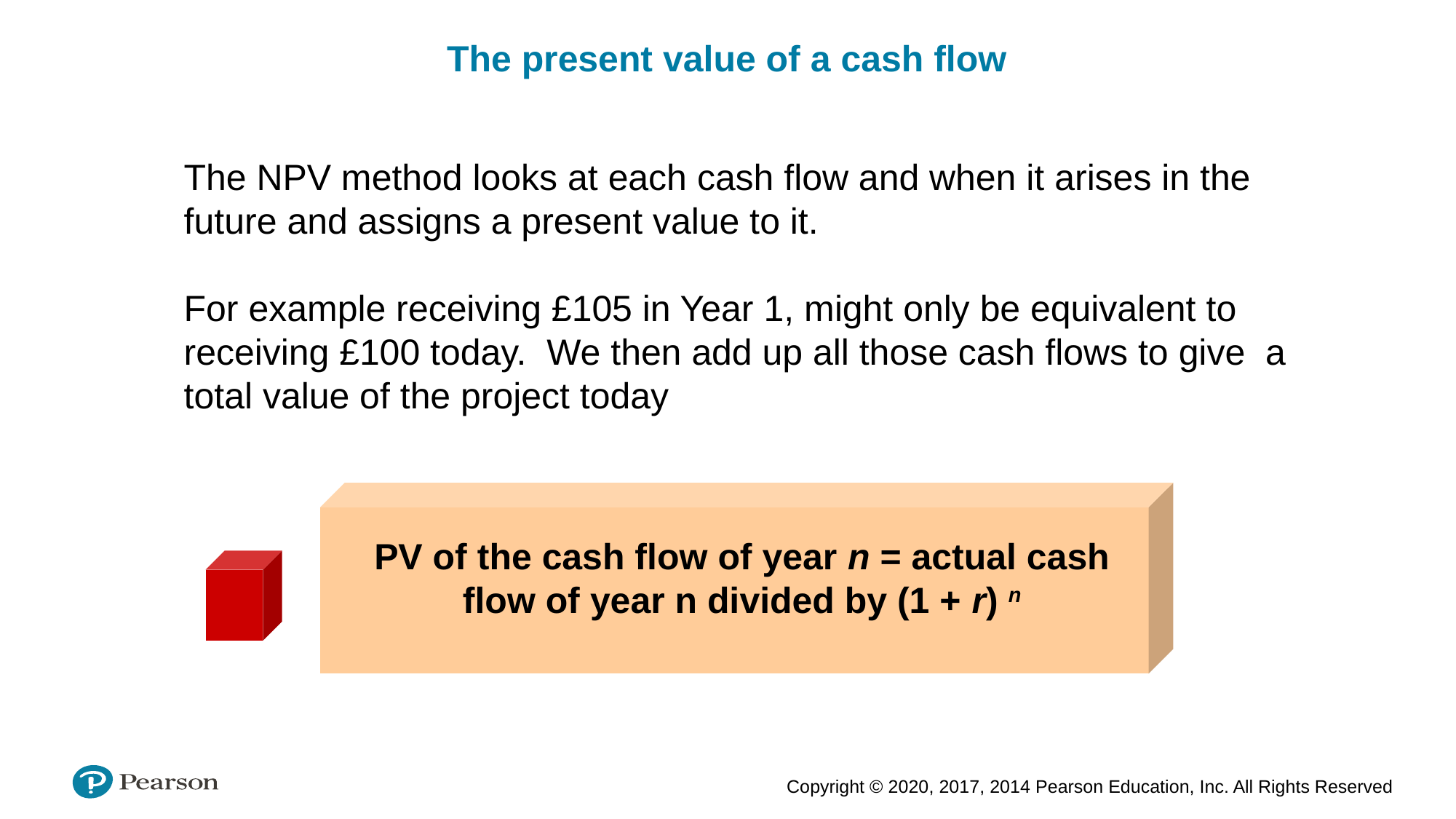

The present value of a cash flow
The NPV method looks at each cash flow and when it arises in the future and assigns a present value to it.

For example receiving £105 in Year 1, might only be equivalent to receiving £100 today.  We then add up all those cash flows to give  a total value of the project today

PV of the cash flow of year n = actual cash flow of year n divided by (1 + r) n